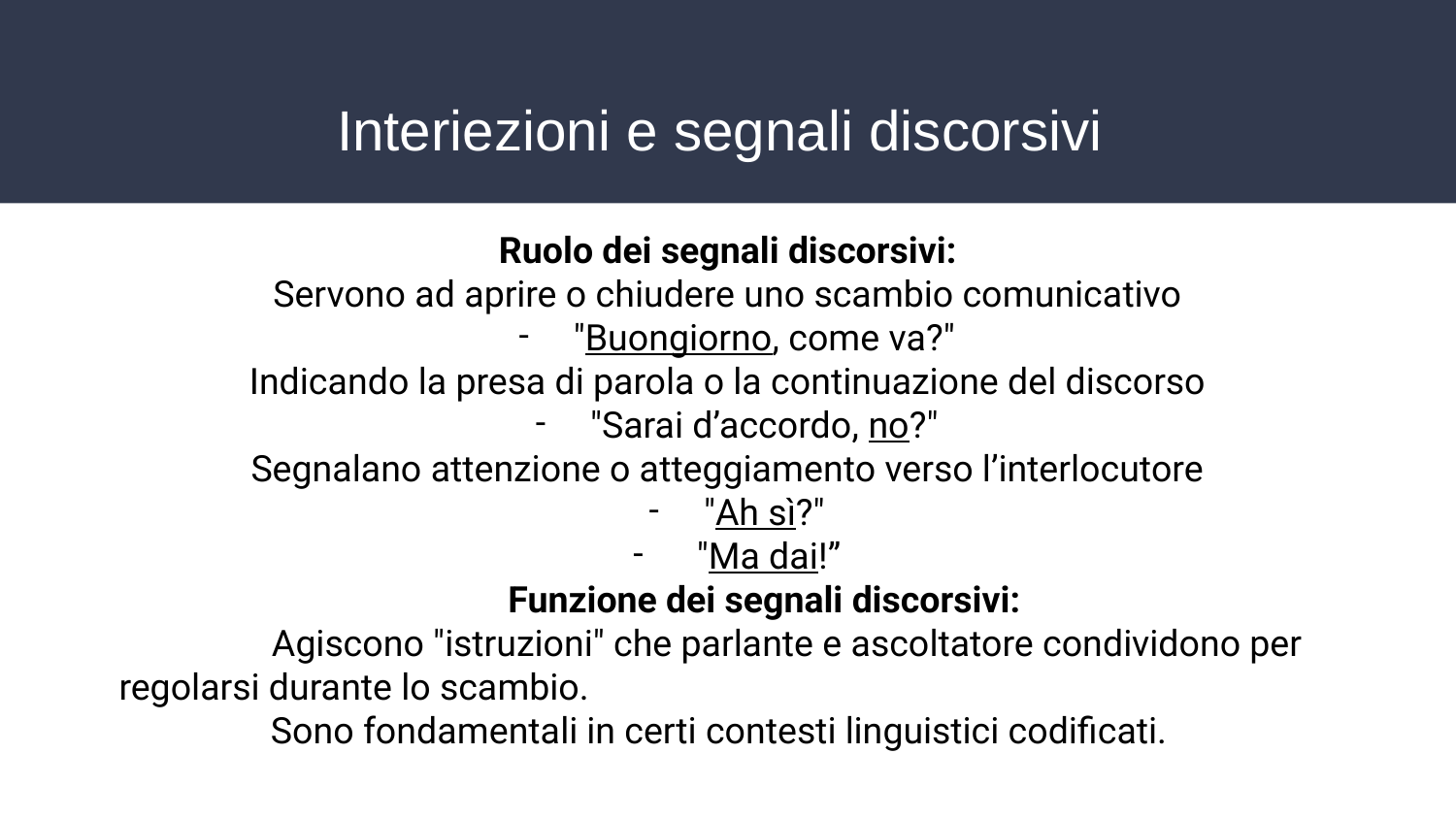

# Interiezioni e segnali discorsivi
Ruolo dei segnali discorsivi:
Servono ad aprire o chiudere uno scambio comunicativo
"Buongiorno, come va?"
Indicando la presa di parola o la continuazione del discorso
"Sarai d’accordo, no?"
Segnalano attenzione o atteggiamento verso l’interlocutore
"Ah sì?"
 "Ma dai!”
Funzione dei segnali discorsivi:
                 Agiscono "istruzioni" che parlante e ascoltatore condividono per regolarsi durante lo scambio.
                         Sono fondamentali in certi contesti linguistici codificati.